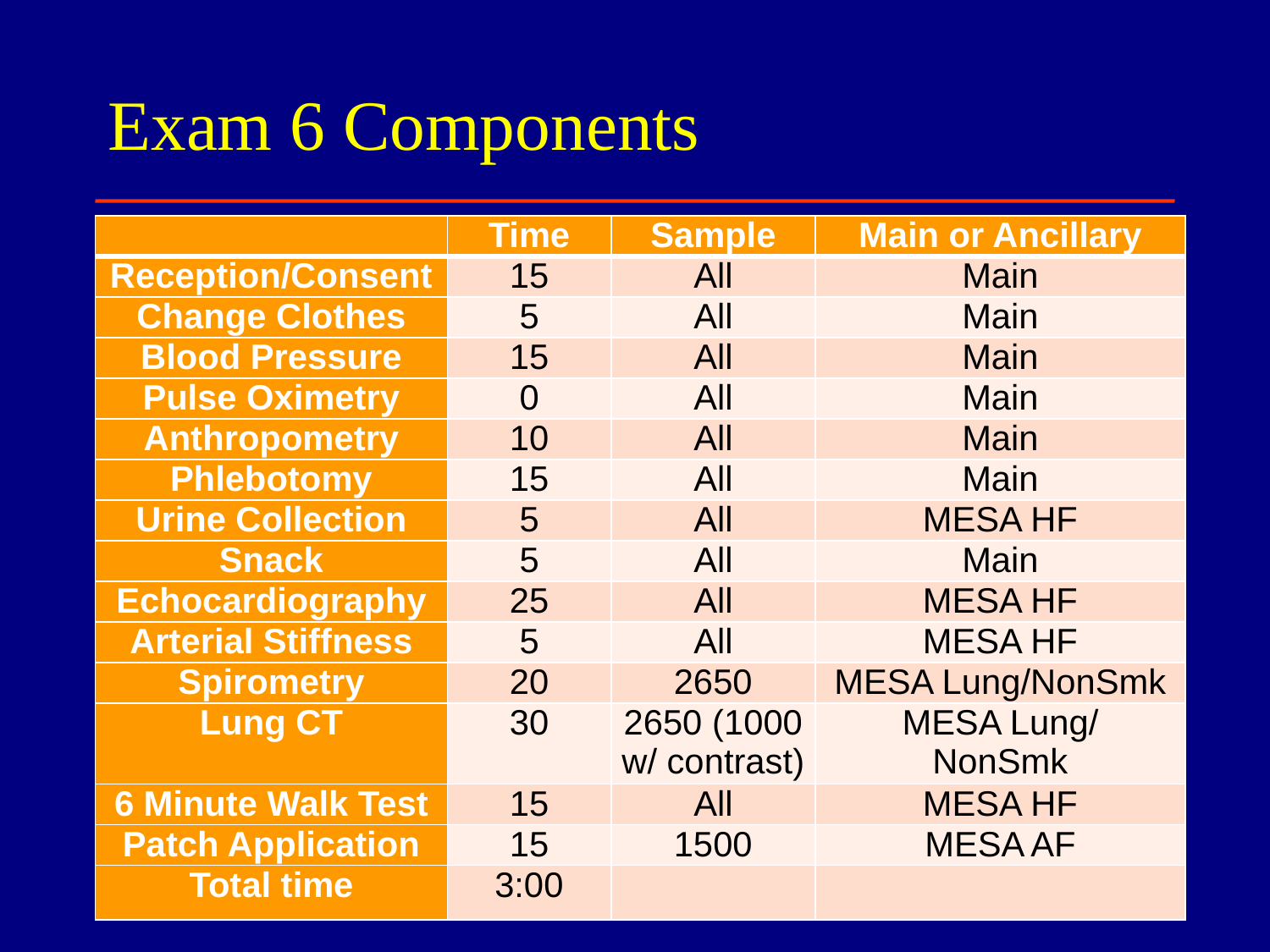

# Exam 6 Components
|  | Time | Sample | Main or Ancillary |
| --- | --- | --- | --- |
| Reception/Consent | 15 | All | Main |
| Change Clothes | 5 | All | Main |
| Blood Pressure | 15 | All | Main |
| Pulse Oximetry | 0 | All | Main |
| Anthropometry | 10 | All | Main |
| Phlebotomy | 15 | All | Main |
| Urine Collection | 5 | All | MESA HF |
| Snack | 5 | All | Main |
| Echocardiography | 25 | All | MESA HF |
| Arterial Stiffness | 5 | All | MESA HF |
| Spirometry | 20 | 2650 | MESA Lung/NonSmk |
| Lung CT | 30 | 2650 (1000 w/ contrast) | MESA Lung/ NonSmk |
| 6 Minute Walk Test | 15 | All | MESA HF |
| Patch Application | 15 | 1500 | MESA AF |
| Total time | 3:00 |  |  |